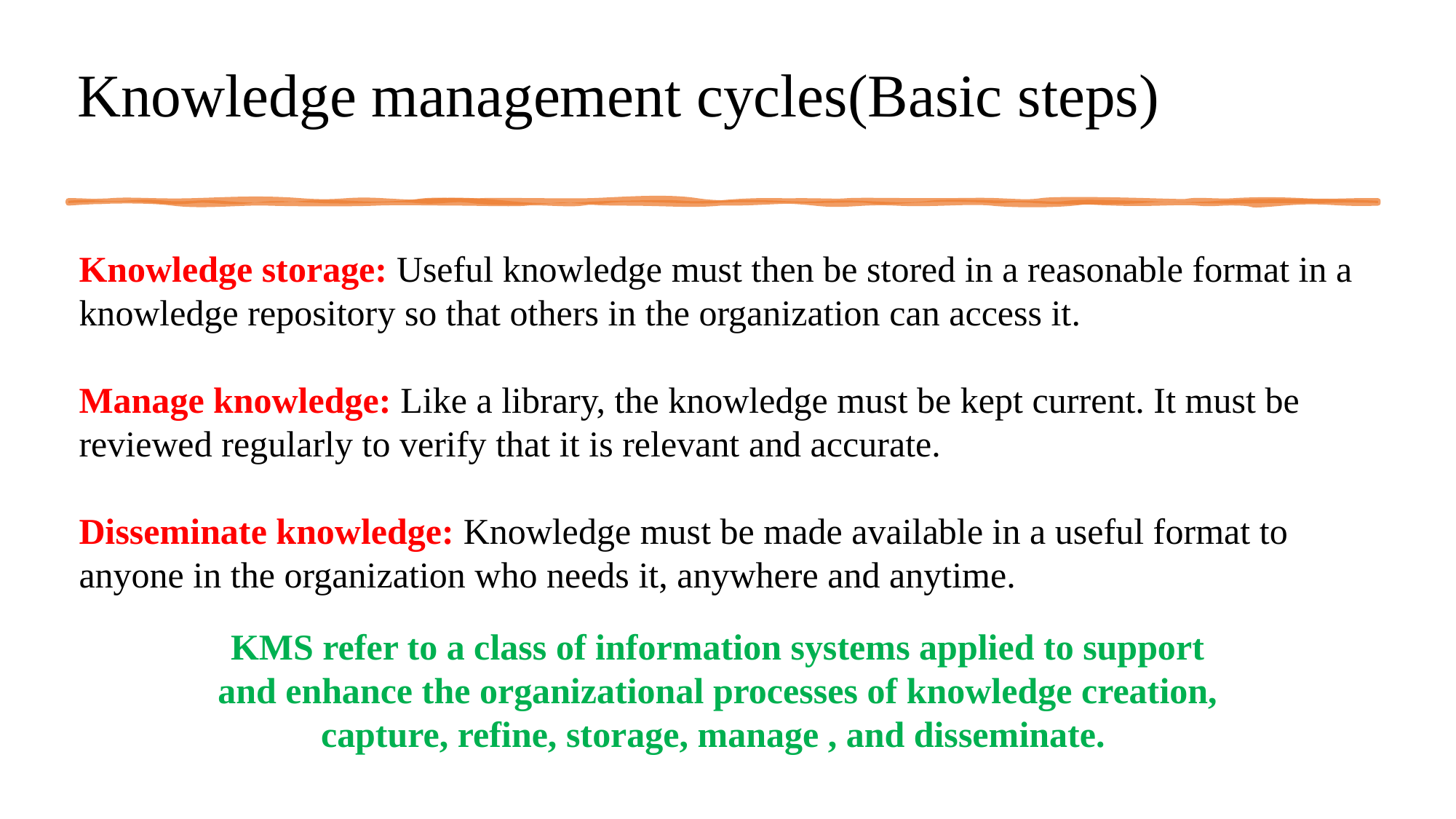

# Knowledge management cycles(Basic steps)

Knowledge storage: Useful knowledge must then be stored in a reasonable format in a knowledge repository so that others in the organization can access it.

Manage knowledge: Like a library, the knowledge must be kept current. It must be reviewed regularly to verify that it is relevant and accurate.

Disseminate knowledge: Knowledge must be made available in a useful format to anyone in the organization who needs it, anywhere and anytime.

KMS refer to a class of information systems applied to support and enhance the organizational processes of knowledge creation, capture, refine, storage, manage , and disseminate.